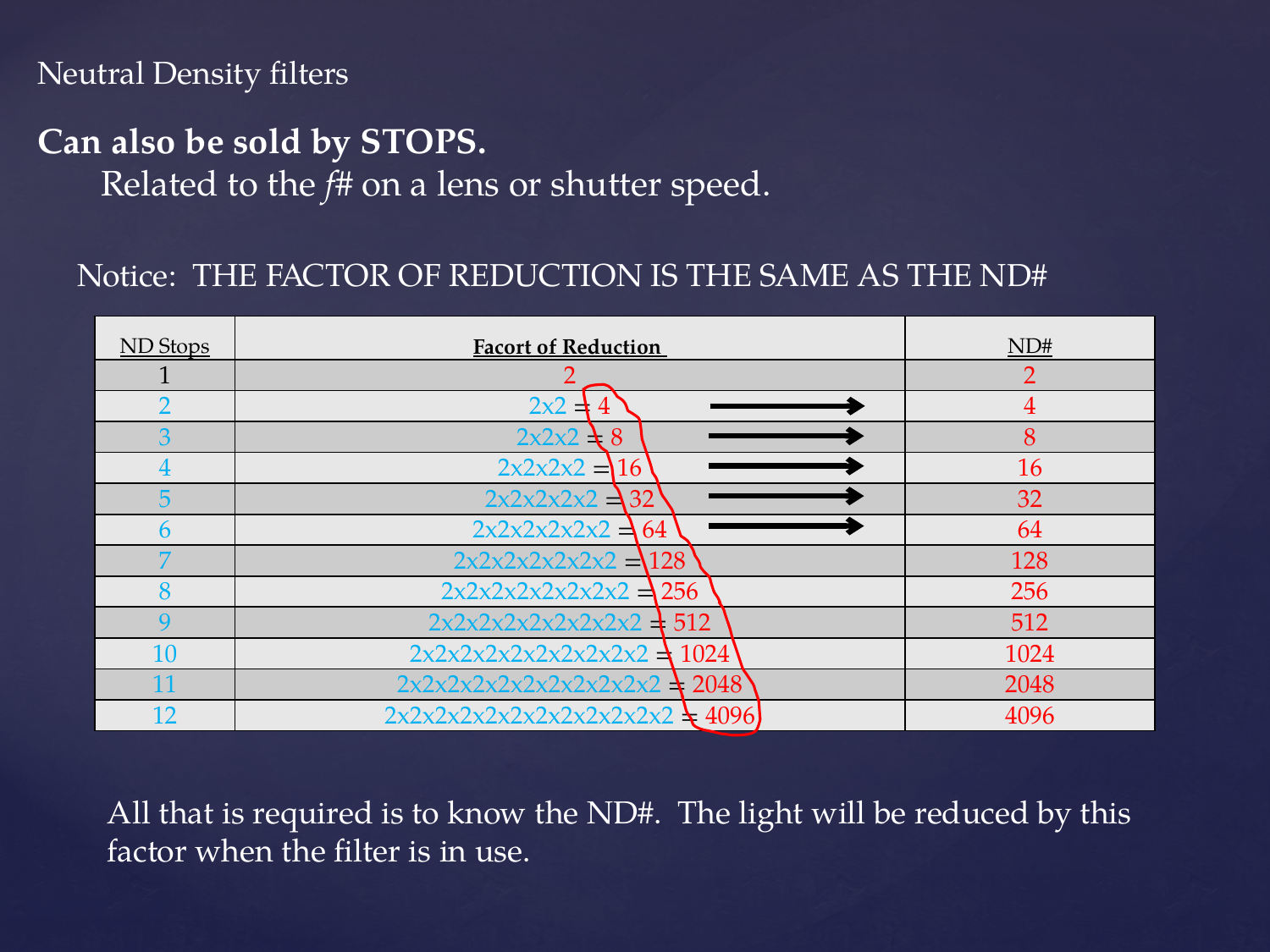

Neutral Density filters
Can also be sold by STOPS.
Related to the f# on a lens or shutter speed.

Notice:  THE FACTOR OF REDUCTION IS THE SAME AS THE ND#
| ND Stops | Facort of Reduction | ND# |
| --- | --- | --- |
| 1 | 2 | 2 |
| 2 | 2x2 = 4 | 4 |
| 3 | 2x2x2 = 8 | 8 |
| 4 | 2x2x2x2 = 16 | 16 |
| 5 | 2x2x2x2x2 = 32 | 32 |
| 6 | 2x2x2x2x2x2 = 64 | 64 |
| 7 | 2x2x2x2x2x2x2 = 128 | 128 |
| 8 | 2x2x2x2x2x2x2x2 = 256 | 256 |
| 9 | 2x2x2x2x2x2x2x2x2 = 512 | 512 |
| 10 | 2x2x2x2x2x2x2x2x2x2 = 1024 | 1024 |
| 11 | 2x2x2x2x2x2x2x2x2x2x2 = 2048 | 2048 |
| 12 | 2x2x2x2x2x2x2x2x2x2x2x2 = 4096 | 4096 |

All that is required is to know the ND#.  The light will be reduced by this factor when the filter is in use.